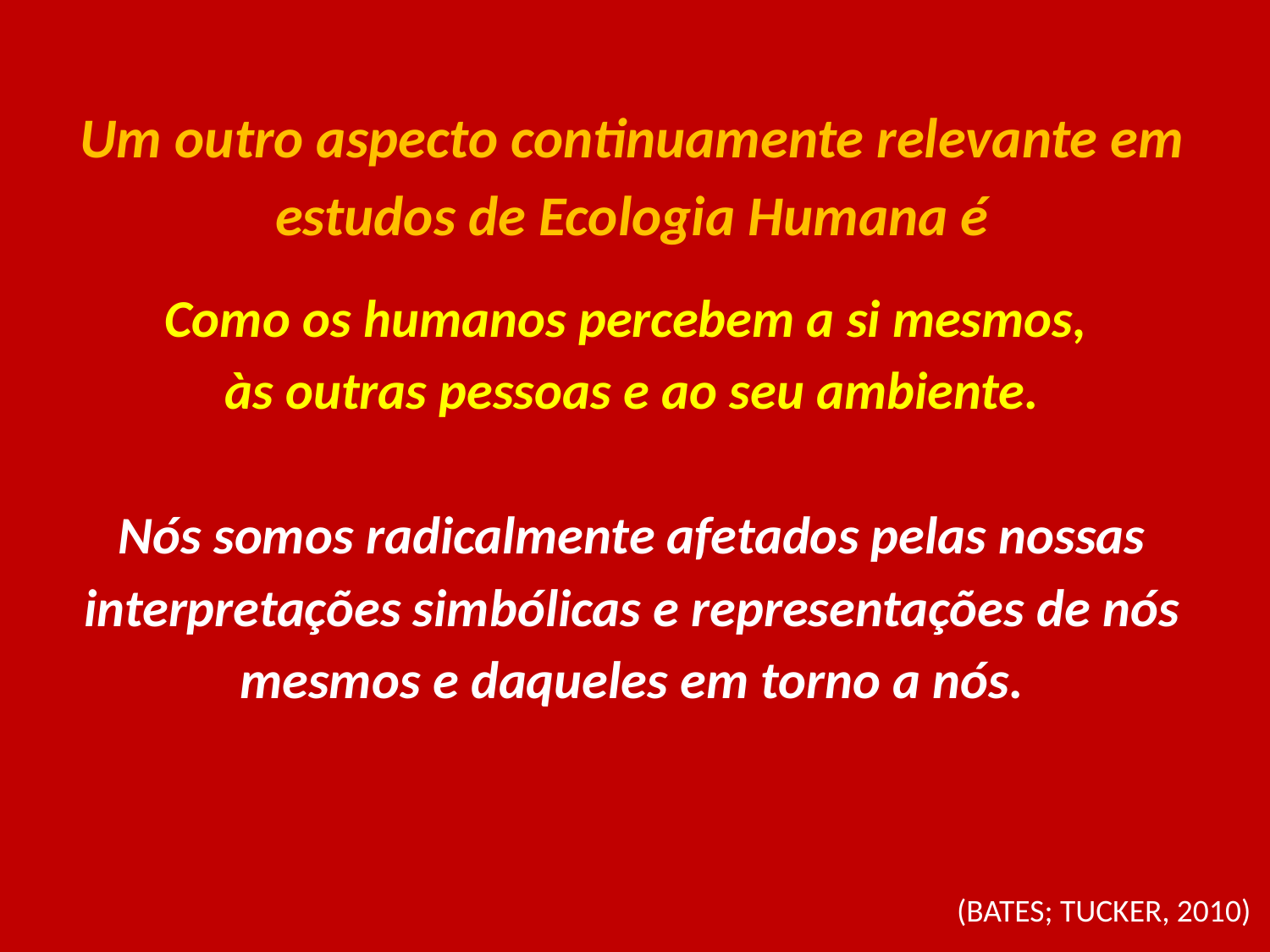

Um outro aspecto continuamente relevante em estudos de Ecologia Humana é

Como os humanos percebem a si mesmos,
às outras pessoas e ao seu ambiente.

Nós somos radicalmente afetados pelas nossas interpretações simbólicas e representações de nós mesmos e daqueles em torno a nós.
(BATES; TUCKER, 2010)